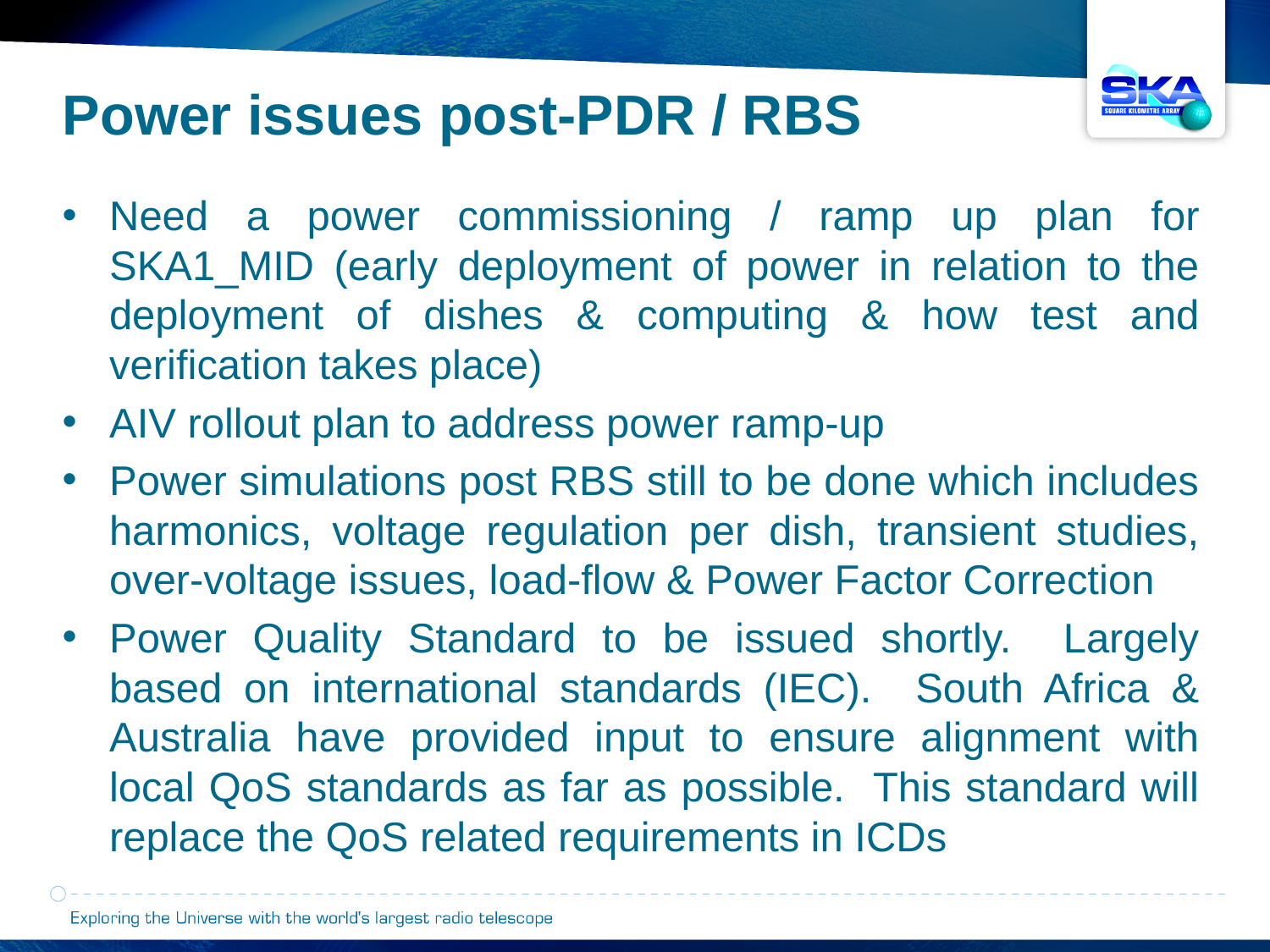

Power issues post-PDR / RBS
Need a power commissioning / ramp up plan for SKA1_MID (early deployment of power in relation to the deployment of dishes & computing & how test and verification takes place)
AIV rollout plan to address power ramp-up
Power simulations post RBS still to be done which includes harmonics, voltage regulation per dish, transient studies, over-voltage issues, load-flow & Power Factor Correction
Power Quality Standard to be issued shortly.  Largely based on international standards (IEC).  South Africa & Australia have provided input to ensure alignment with local QoS standards as far as possible.  This standard will replace the QoS related requirements in ICDs